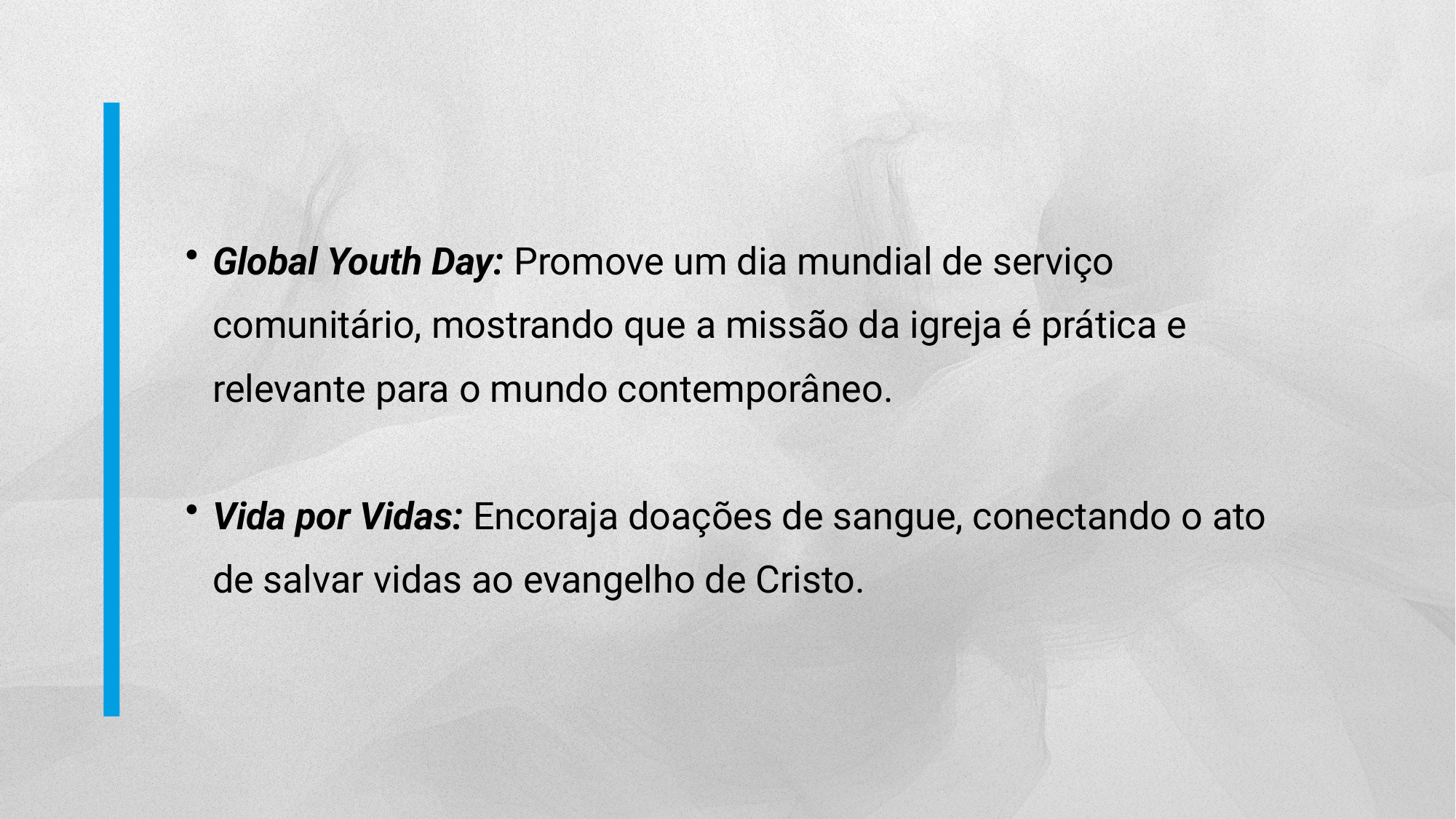

Global Youth Day: Promove um dia mundial de serviço comunitário, mostrando que a missão da igreja é prática e relevante para o mundo contemporâneo.

Vida por Vidas: Encoraja doações de sangue, conectando o ato de salvar vidas ao evangelho de Cristo.